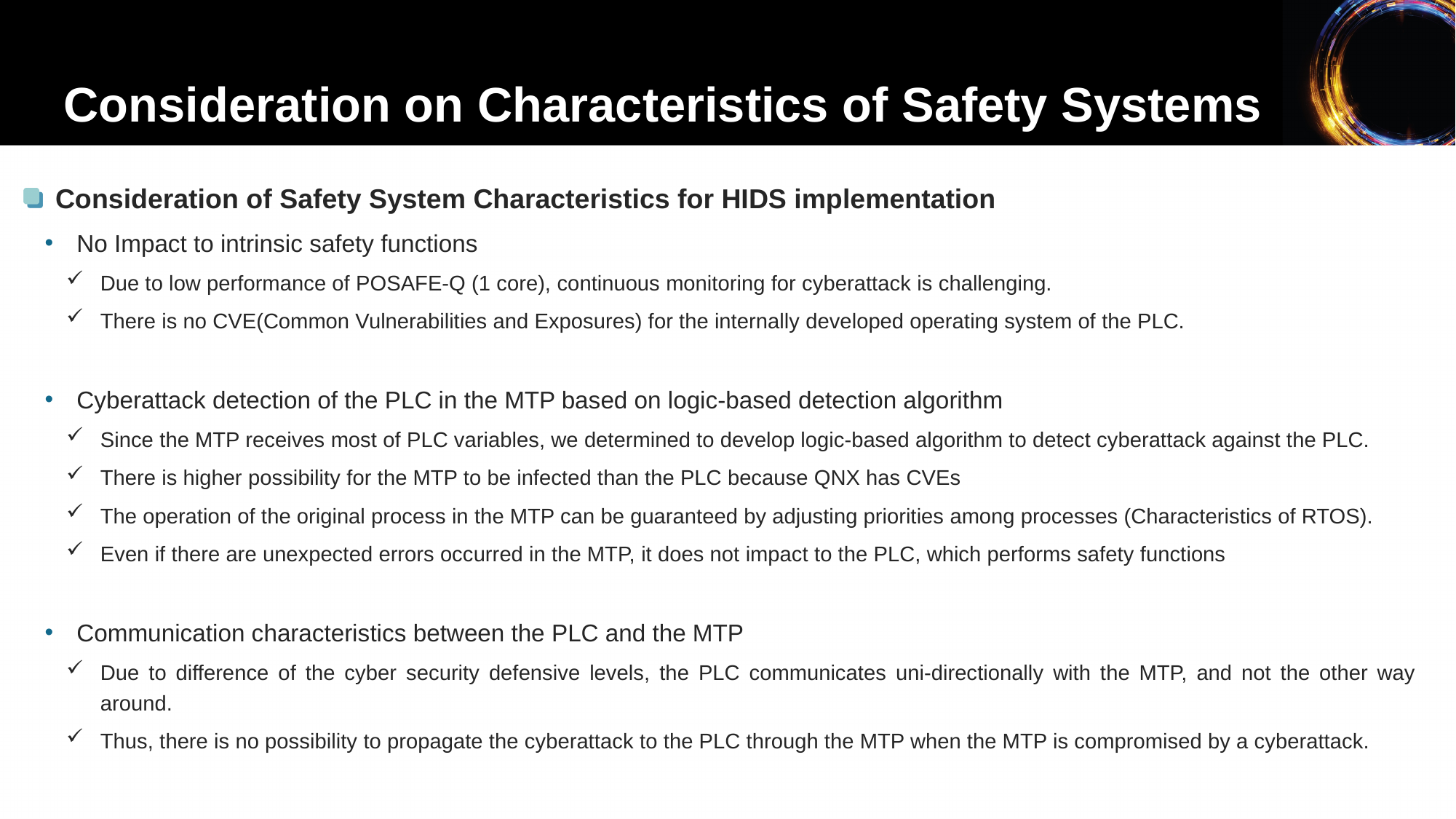

Consideration on Characteristics of Safety Systems
Consideration of Safety System Characteristics for HIDS implementation
No Impact to intrinsic safety functions
Due to low performance of POSAFE-Q (1 core), continuous monitoring for cyberattack is challenging.
There is no CVE(Common Vulnerabilities and Exposures) for the internally developed operating system of the PLC.

Cyberattack detection of the PLC in the MTP based on logic-based detection algorithm
Since the MTP receives most of PLC variables, we determined to develop logic-based algorithm to detect cyberattack against the PLC.
There is higher possibility for the MTP to be infected than the PLC because QNX has CVEs
The operation of the original process in the MTP can be guaranteed by adjusting priorities among processes (Characteristics of RTOS).
Even if there are unexpected errors occurred in the MTP, it does not impact to the PLC, which performs safety functions

Communication characteristics between the PLC and the MTP
Due to difference of the cyber security defensive levels, the PLC communicates uni-directionally with the MTP, and not the other way around.
Thus, there is no possibility to propagate the cyberattack to the PLC through the MTP when the MTP is compromised by a cyberattack.